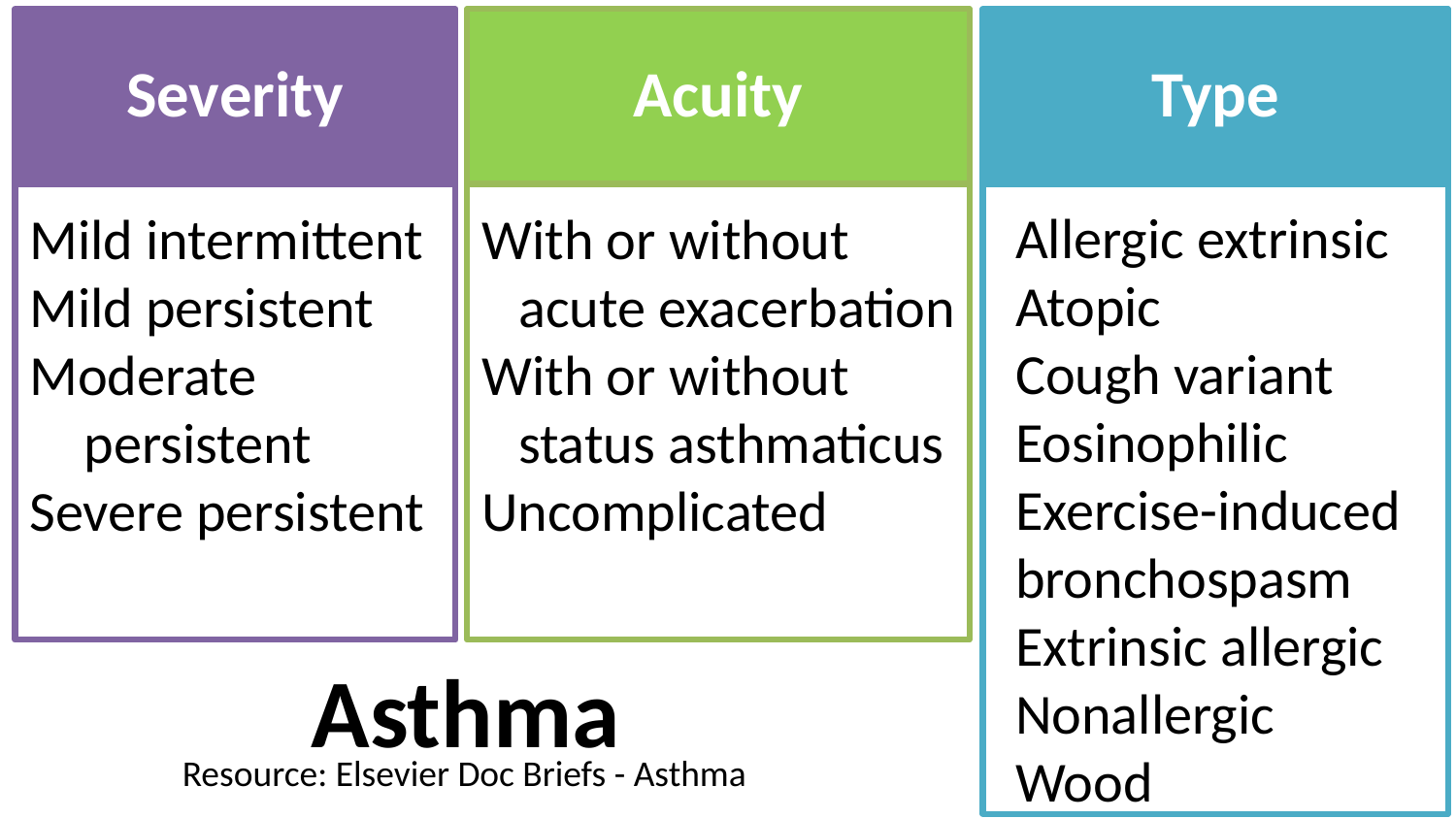

Severity
Acuity
Type

Allergic extrinsic
Atopic
Cough variant
Eosinophilic
Exercise-induced bronchospasm
Extrinsic allergic
Nonallergic
Wood
With or without acute exacerbation
With or without status asthmaticus
Uncomplicated
Mild intermittent
Mild persistent
Moderate persistent
Severe persistent
# Asthma
Resource: Elsevier Doc Briefs - Asthma